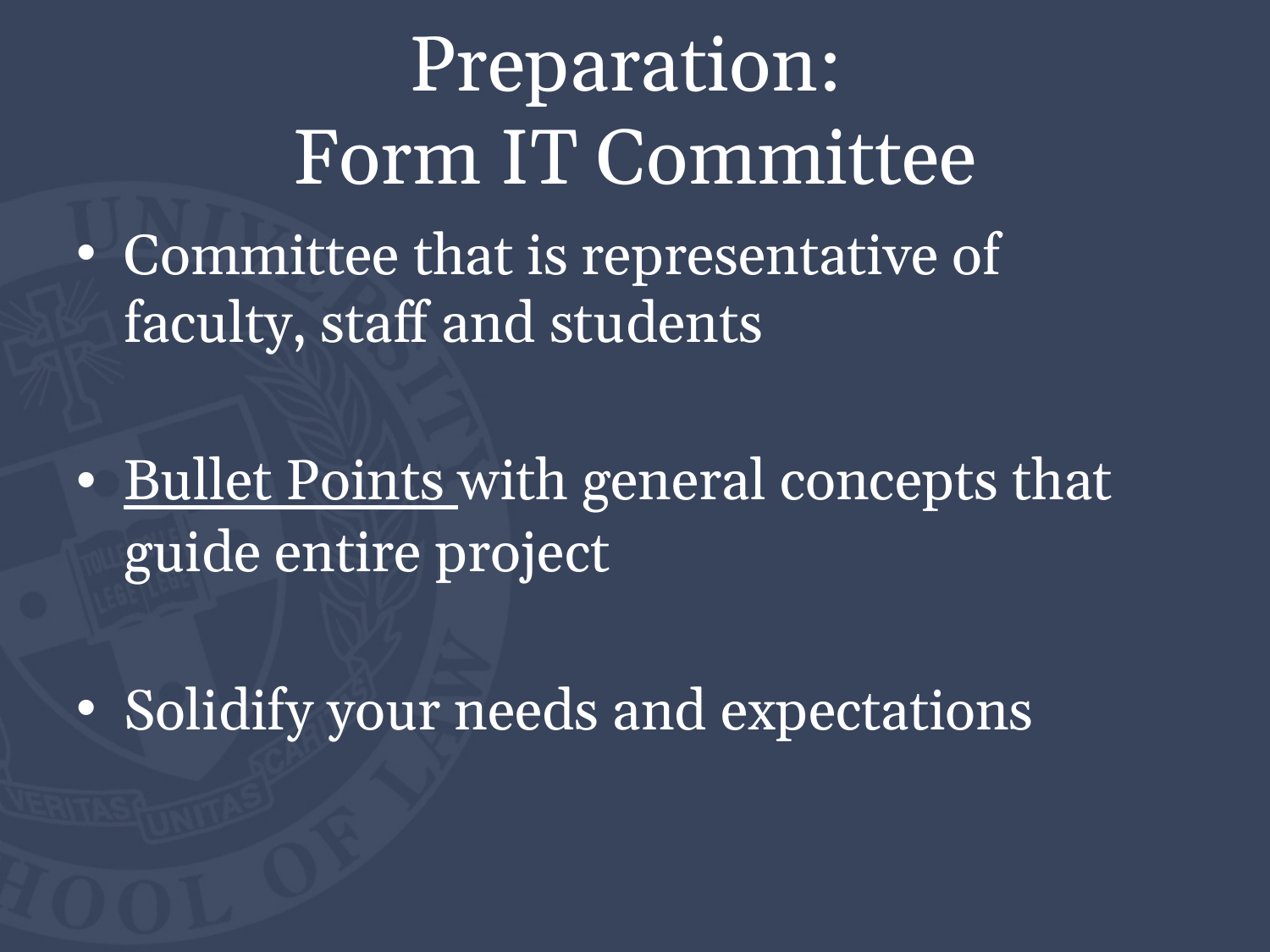

# Preparation: Form IT Committee
Committee that is representative of faculty, staff and students

Bullet Points with general concepts that guide entire project

Solidify your needs and expectations